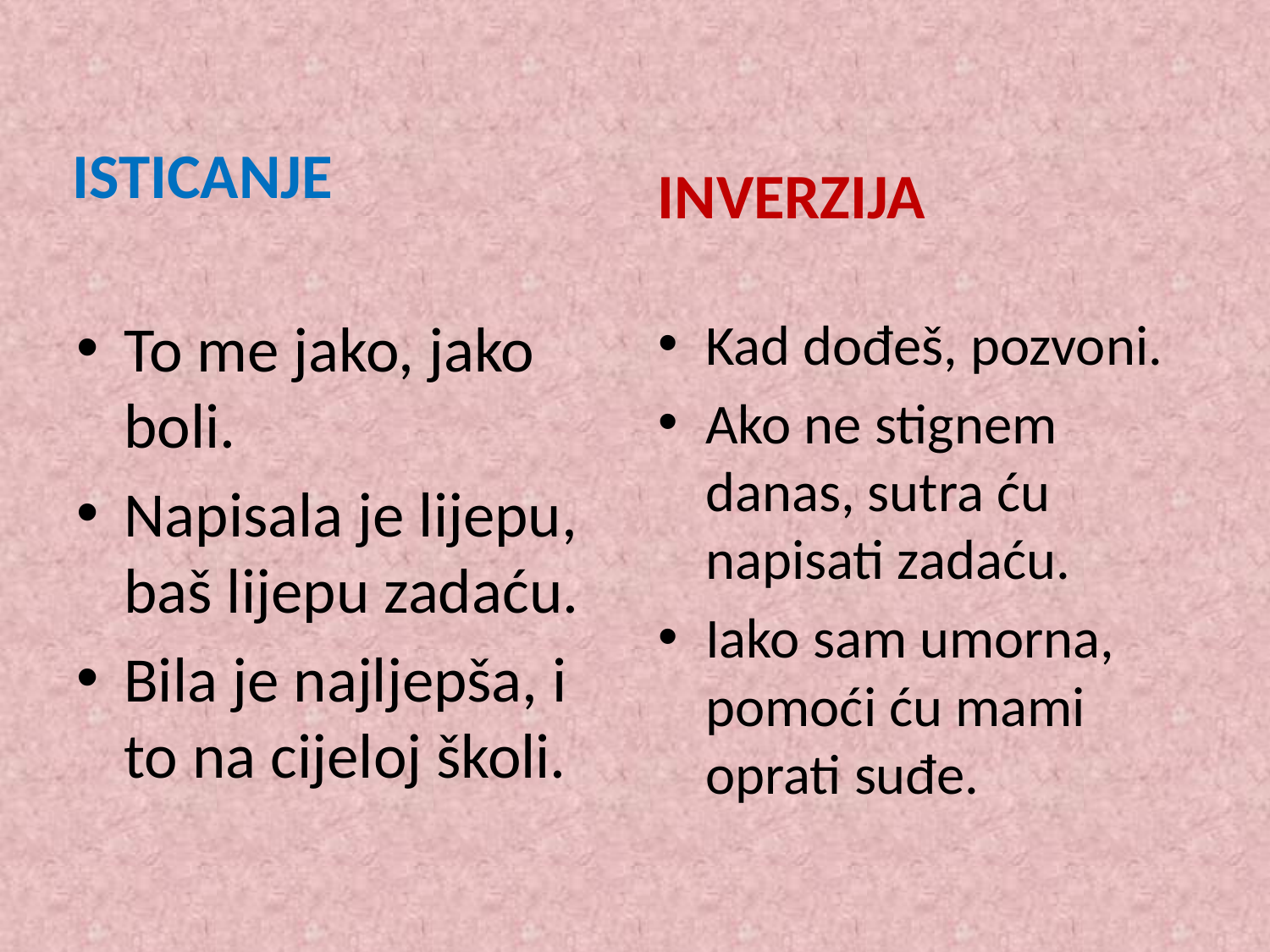

ISTICANJE
INVERZIJA
To me jako, jako boli.
Napisala je lijepu, baš lijepu zadaću.
Bila je najljepša, i to na cijeloj školi.
Kad dođeš, pozvoni.
Ako ne stignem danas, sutra ću napisati zadaću.
Iako sam umorna, pomoći ću mami oprati suđe.